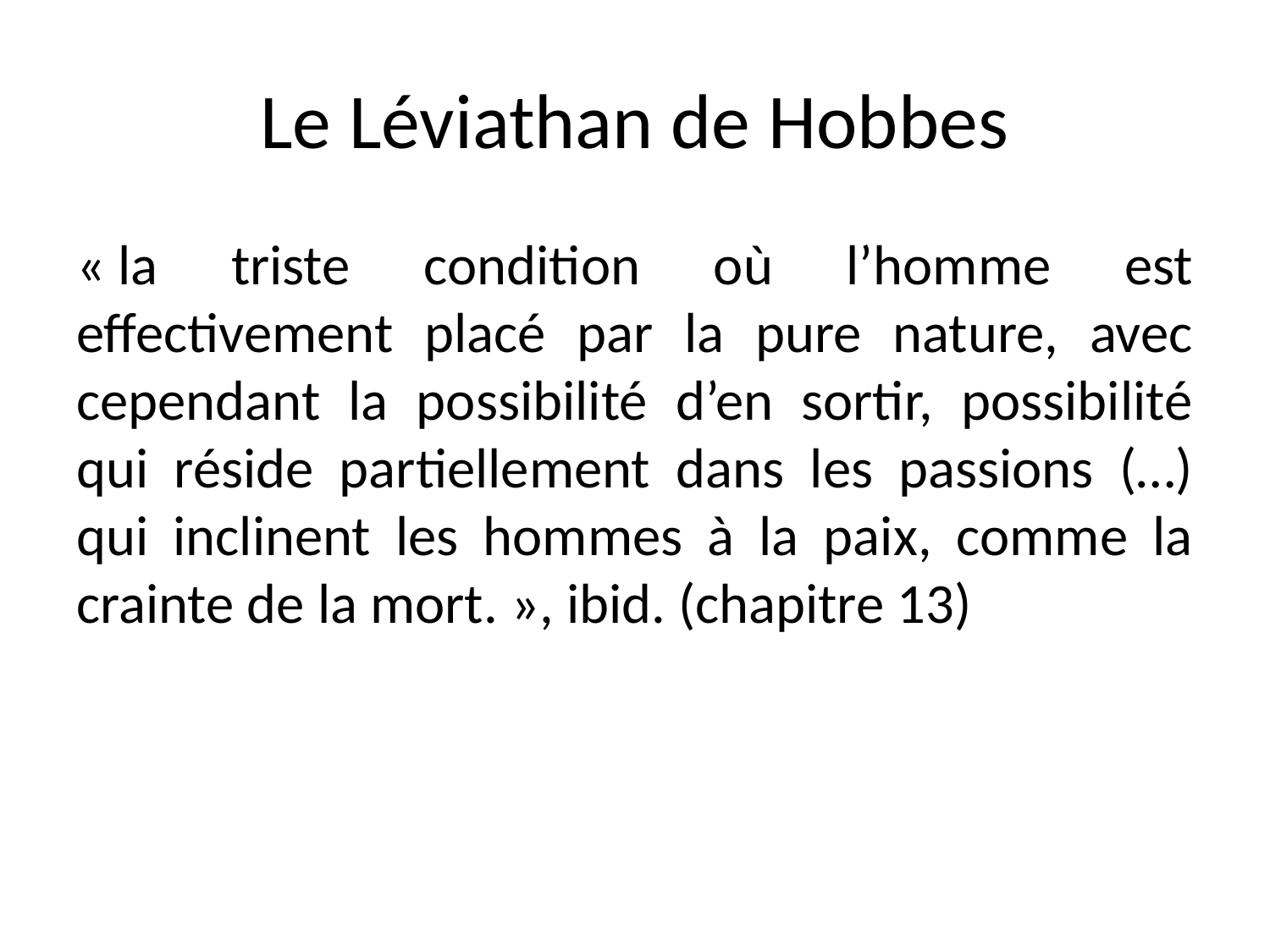

# Le Léviathan de Hobbes
« la triste condition où l’homme est effectivement placé par la pure nature, avec cependant la possibilité d’en sortir, possibilité qui réside partiellement dans les passions (…) qui inclinent les hommes à la paix, comme la crainte de la mort. », ibid. (chapitre 13)